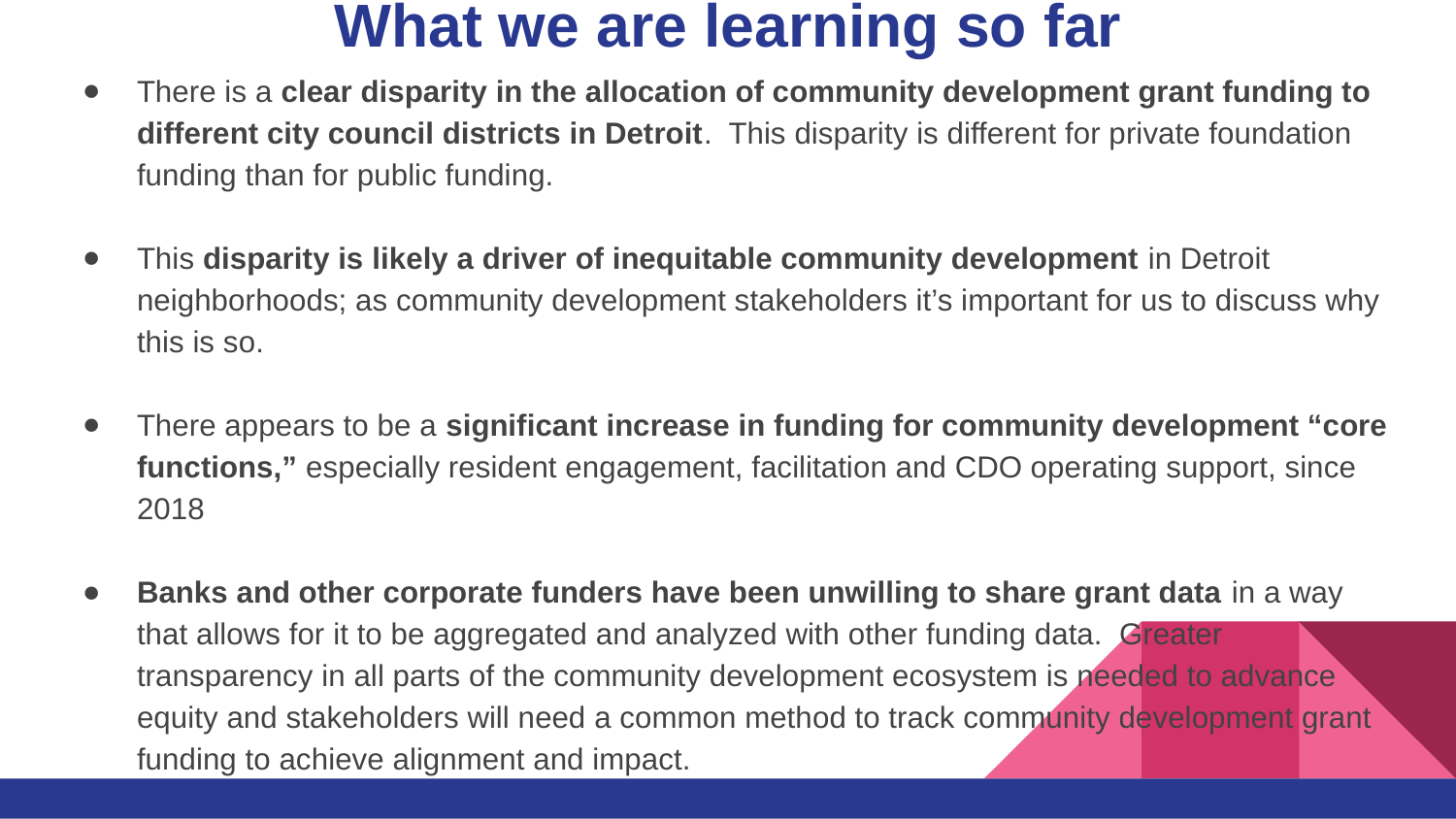

# What we are learning so far
There is a clear disparity in the allocation of community development grant funding to different city council districts in Detroit.  This disparity is different for private foundation funding than for public funding.

This disparity is likely a driver of inequitable community development in Detroit neighborhoods; as community development stakeholders it’s important for us to discuss why this is so.

There appears to be a significant increase in funding for community development “core functions,” especially resident engagement, facilitation and CDO operating support, since 2018

Banks and other corporate funders have been unwilling to share grant data in a way that allows for it to be aggregated and analyzed with other funding data.  Greater transparency in all parts of the community development ecosystem is needed to advance equity and stakeholders will need a common method to track community development grant funding to achieve alignment and impact.